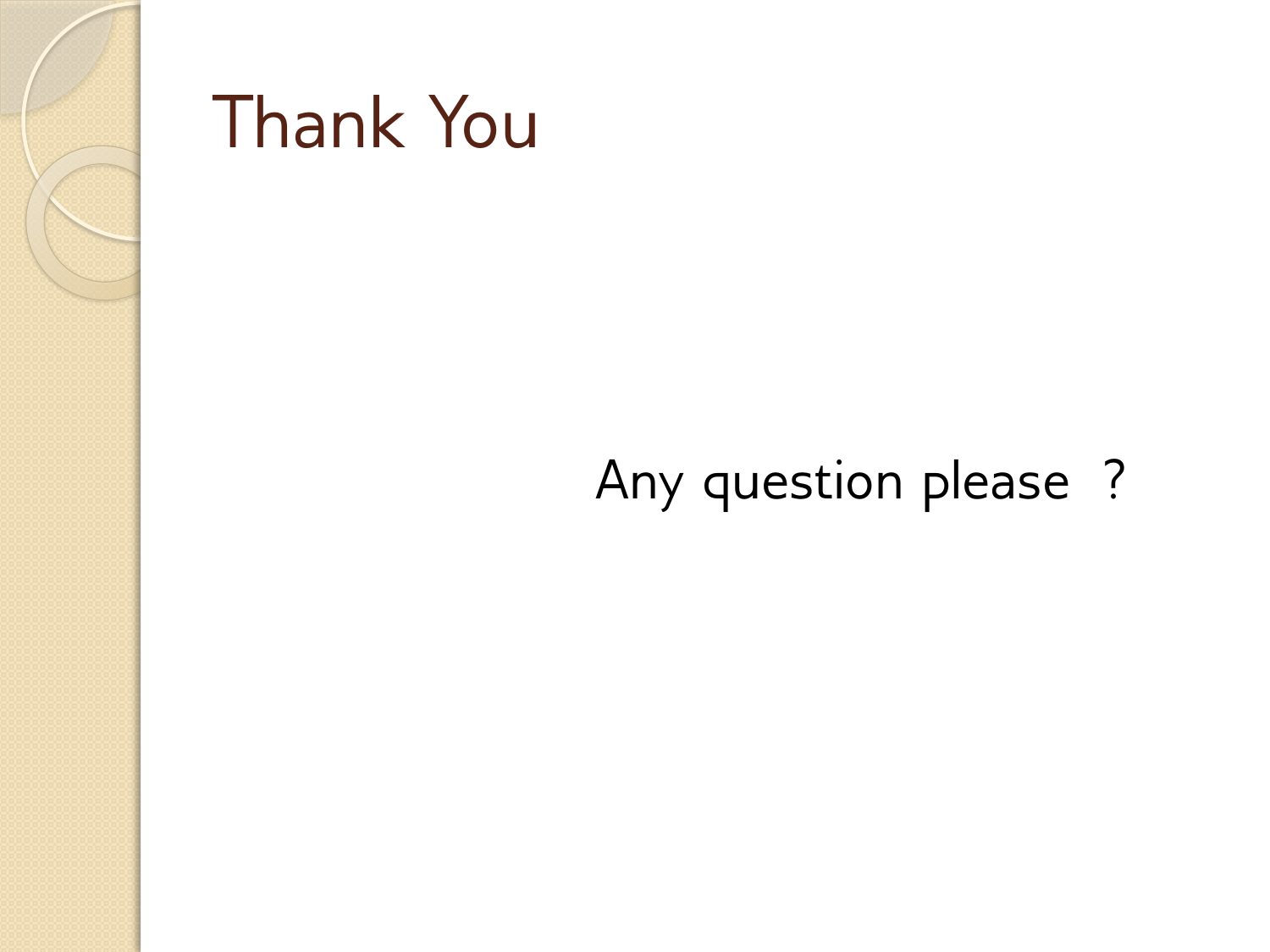

# Thank You

                      Any question please  ?